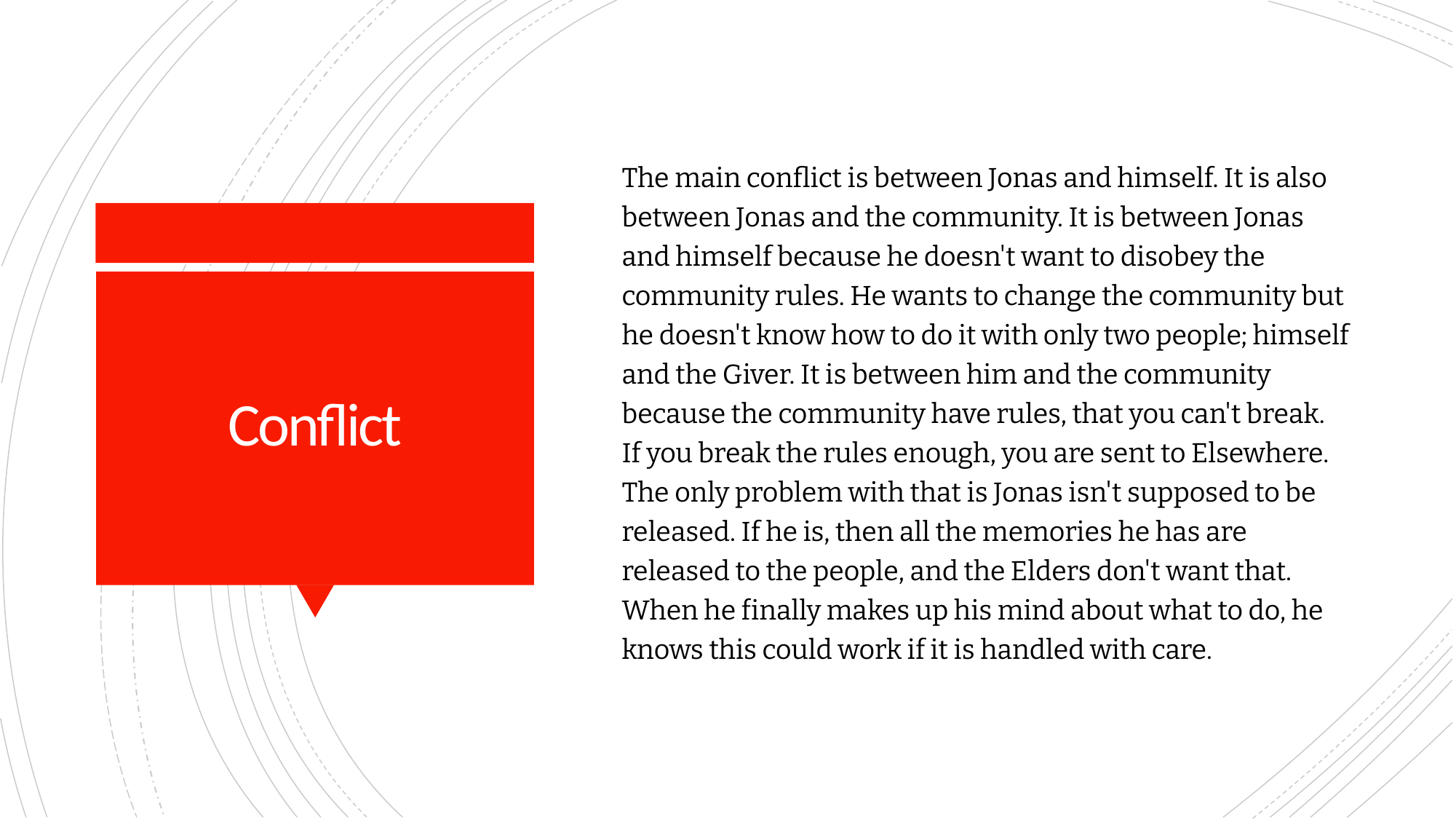

The main conflict is between Jonas and himself. It is also between Jonas and the community. It is between Jonas and himself because he doesn't want to disobey the community rules. He wants to change the community but he doesn't know how to do it with only two people; himself and the Giver. It is between him and the community because the community have rules, that you can't break. If you break the rules enough, you are sent to Elsewhere. The only problem with that is Jonas isn't supposed to be released. If he is, then all the memories he has are released to the people, and the Elders don't want that. When he finally makes up his mind about what to do, he knows this could work if it is handled with care.
# Conflict